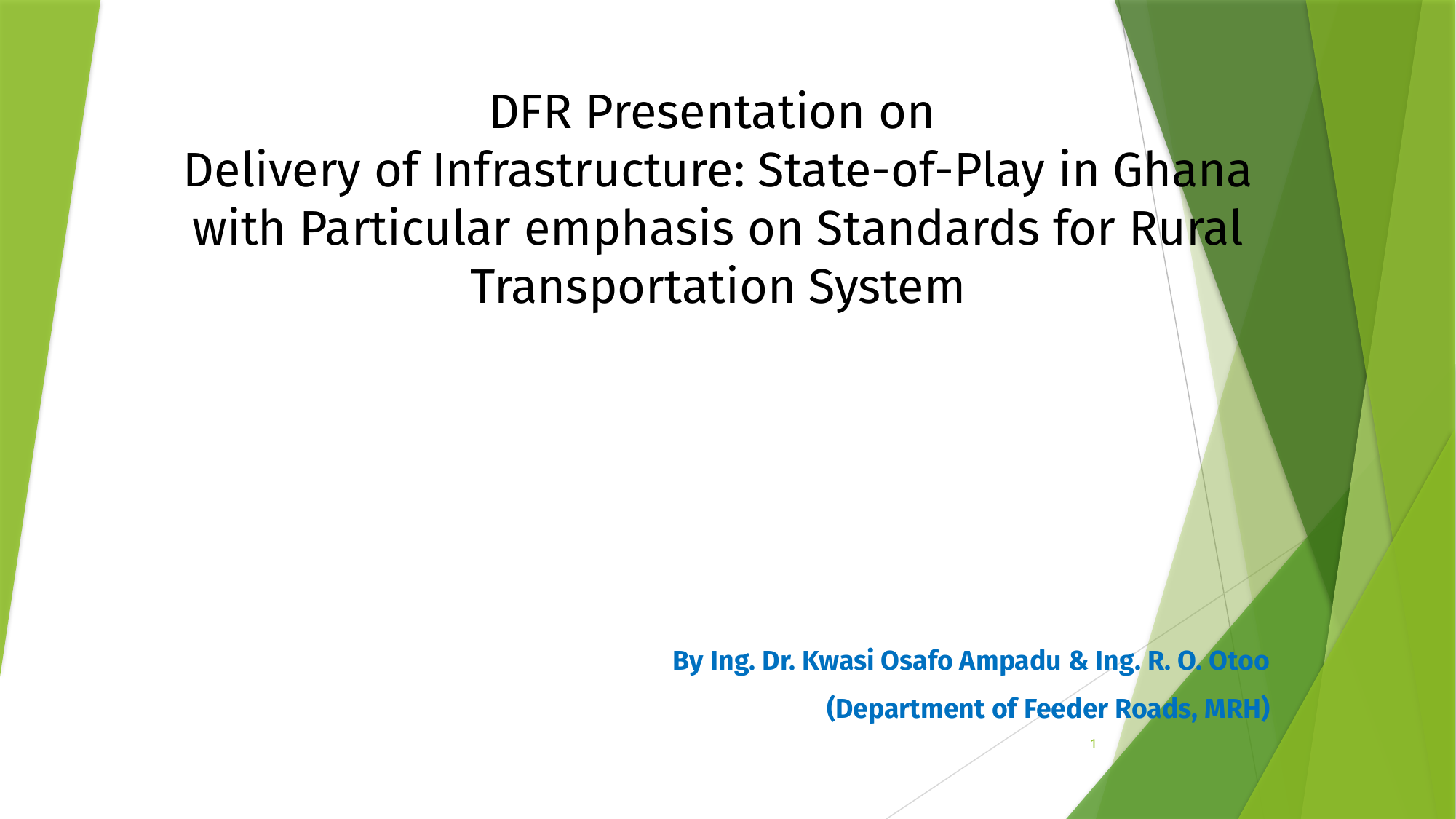

# DFR Presentation on Delivery of Infrastructure: State-of-Play in Ghana with Particular emphasis on Standards for Rural Transportation System
By Ing. Dr. Kwasi Osafo Ampadu & Ing. R. O. Otoo
(Department of Feeder Roads, MRH)
1